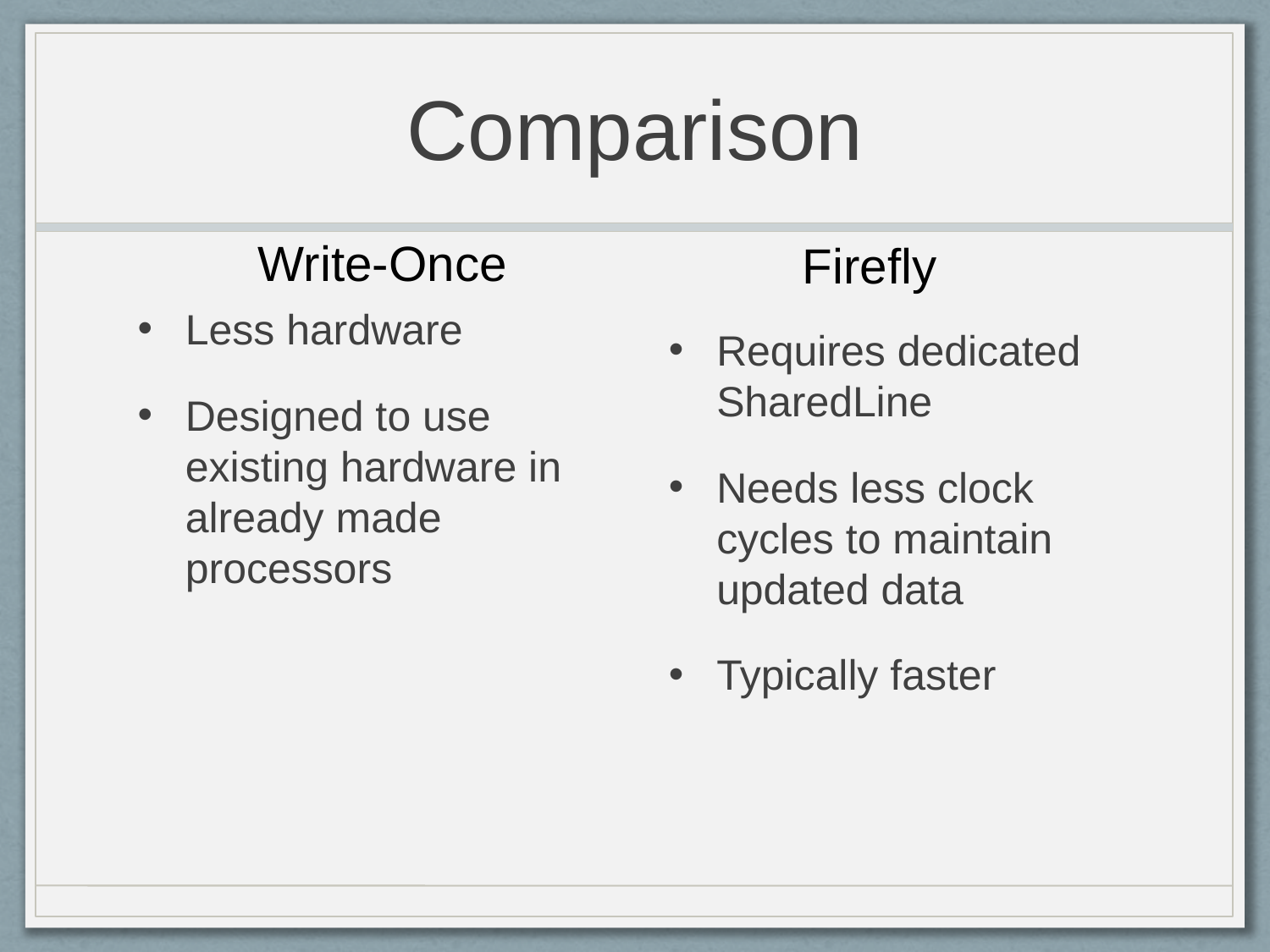

# Comparison
Write-Once
Firefly
Less hardware
Designed to use existing hardware in already made processors
Requires dedicated SharedLine
Needs less clock cycles to maintain updated data
Typically faster